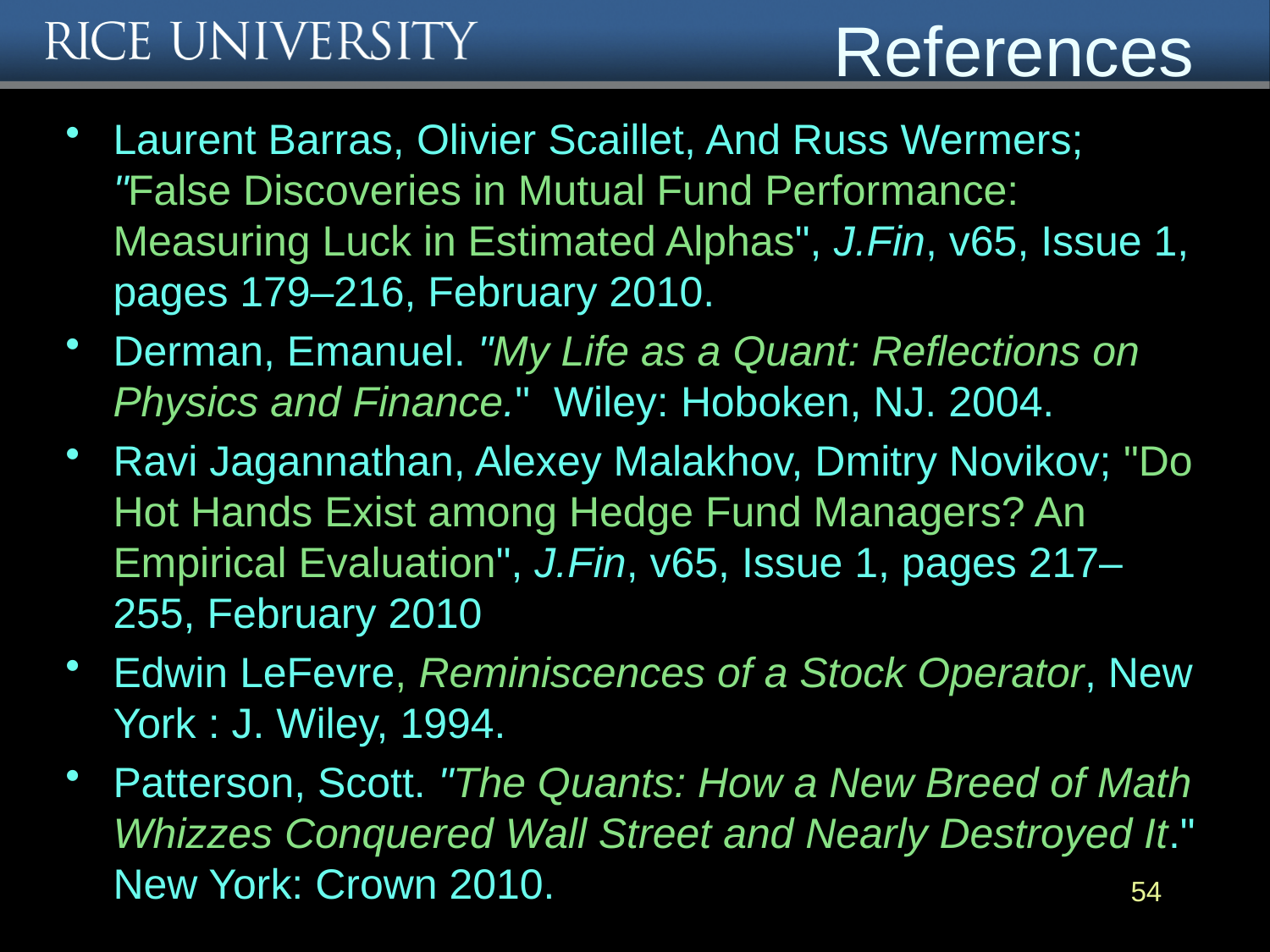

# References
Laurent Barras, Olivier Scaillet, And Russ Wermers; "False Discoveries in Mutual Fund Performance: Measuring Luck in Estimated Alphas", J.Fin, v65, Issue 1, pages 179–216, February 2010.
Derman, Emanuel. "My Life as a Quant: Reflections on Physics and Finance."  Wiley: Hoboken, NJ. 2004.
Ravi Jagannathan, Alexey Malakhov, Dmitry Novikov; "Do Hot Hands Exist among Hedge Fund Managers? An Empirical Evaluation", J.Fin, v65, Issue 1, pages 217–255, February 2010
Edwin LeFevre, Reminiscences of a Stock Operator, New York : J. Wiley, 1994.
Patterson, Scott. "The Quants: How a New Breed of Math Whizzes Conquered Wall Street and Nearly Destroyed It." New York: Crown 2010.

54